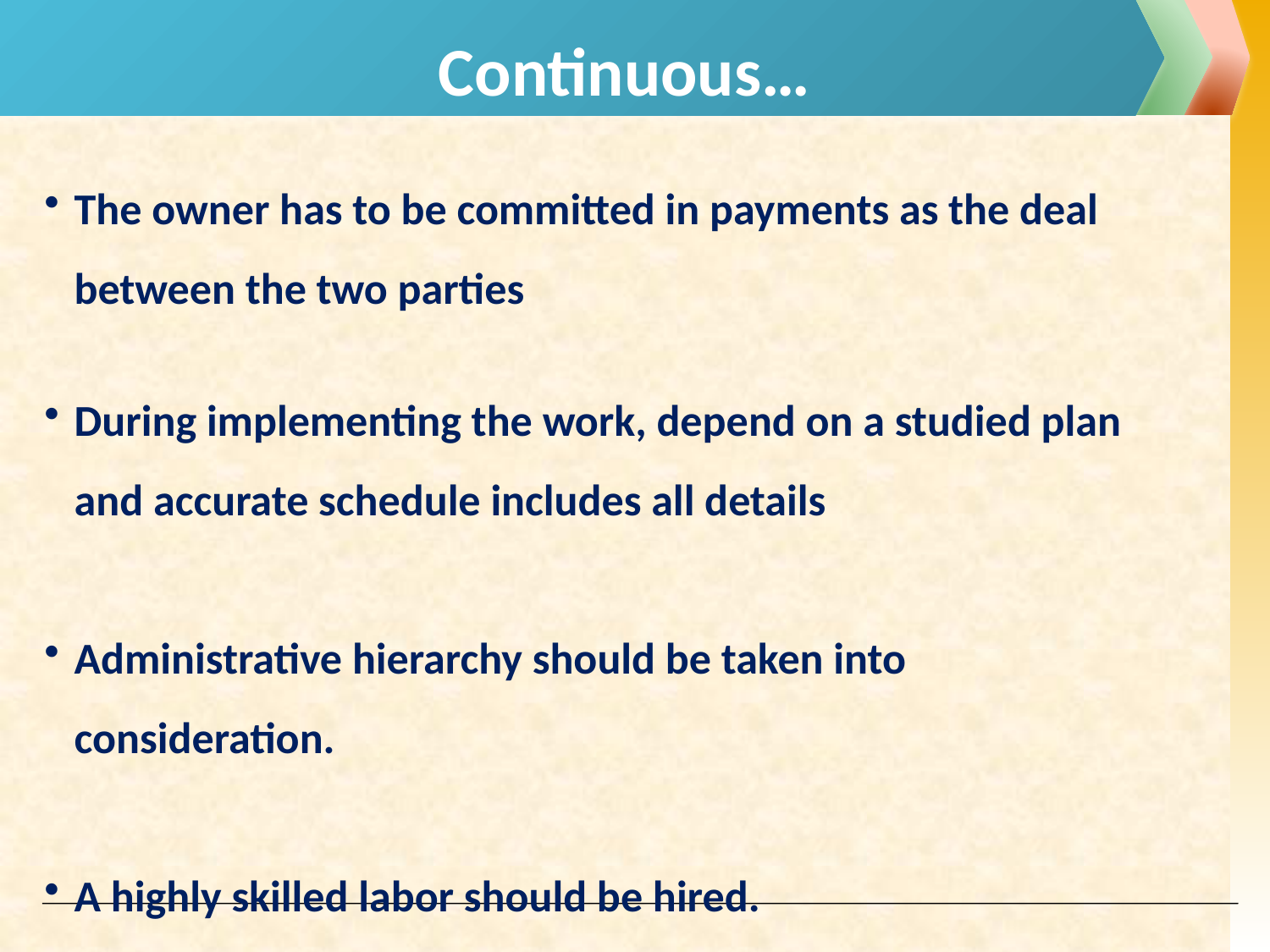

# Continuous…
The owner has to be committed in payments as the deal between the two parties
During implementing the work, depend on a studied plan and accurate schedule includes all details
Administrative hierarchy should be taken into consideration.
A highly skilled labor should be hired.